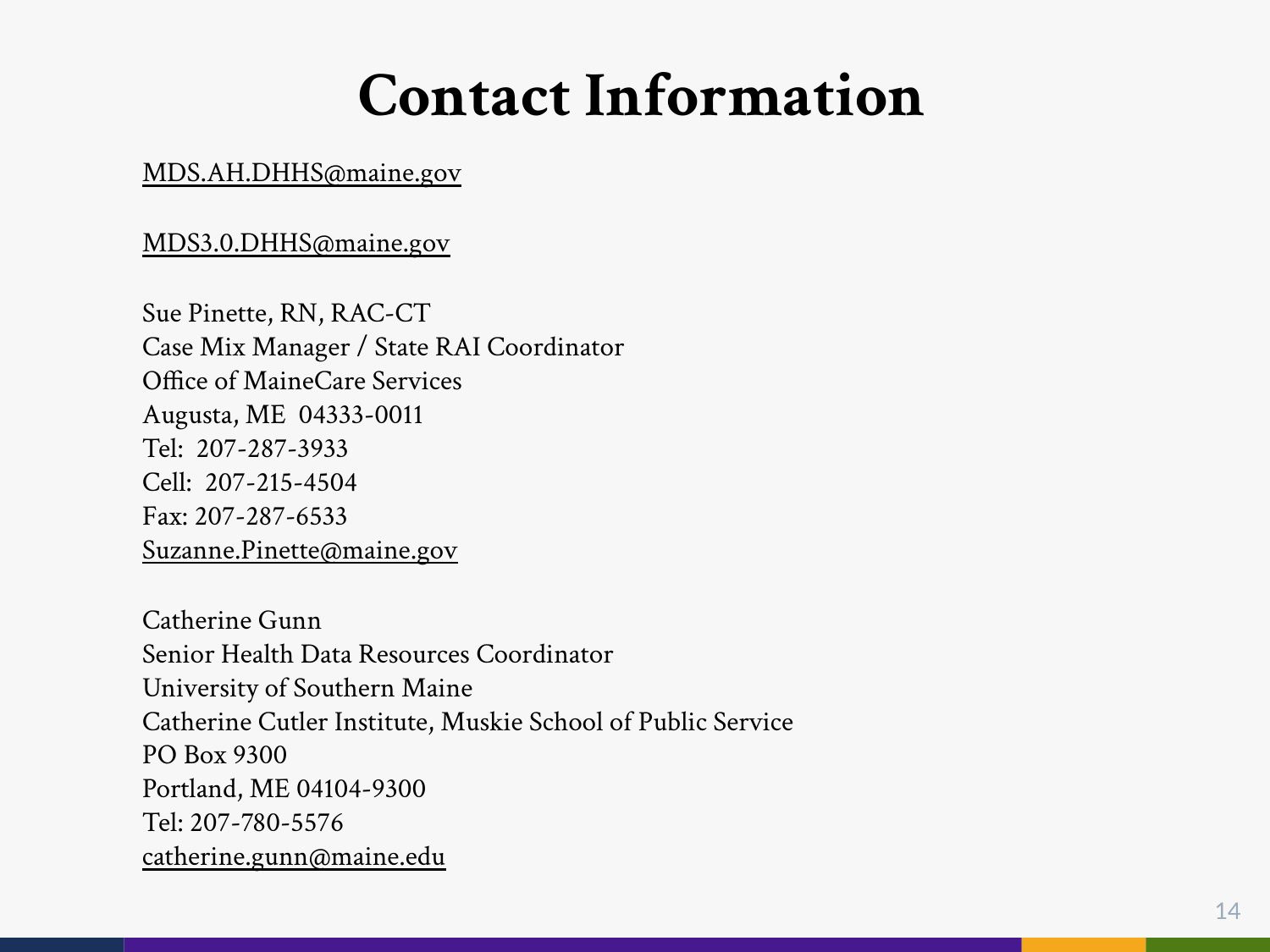

# Contact Information
MDS.AH.DHHS@maine.gov

MDS3.0.DHHS@maine.gov

Sue Pinette, RN, RAC-CT
Case Mix Manager / State RAI Coordinator
Office of MaineCare Services
Augusta, ME  04333-0011
Tel:  207-287-3933
Cell:  207-215-4504
Fax: 207-287-6533
Suzanne.Pinette@maine.gov

Catherine Gunn
Senior Health Data Resources Coordinator
University of Southern Maine
Catherine Cutler Institute, Muskie School of Public Service
PO Box 9300
Portland, ME 04104-9300
Tel: 207-780-5576
catherine.gunn@maine.edu
14